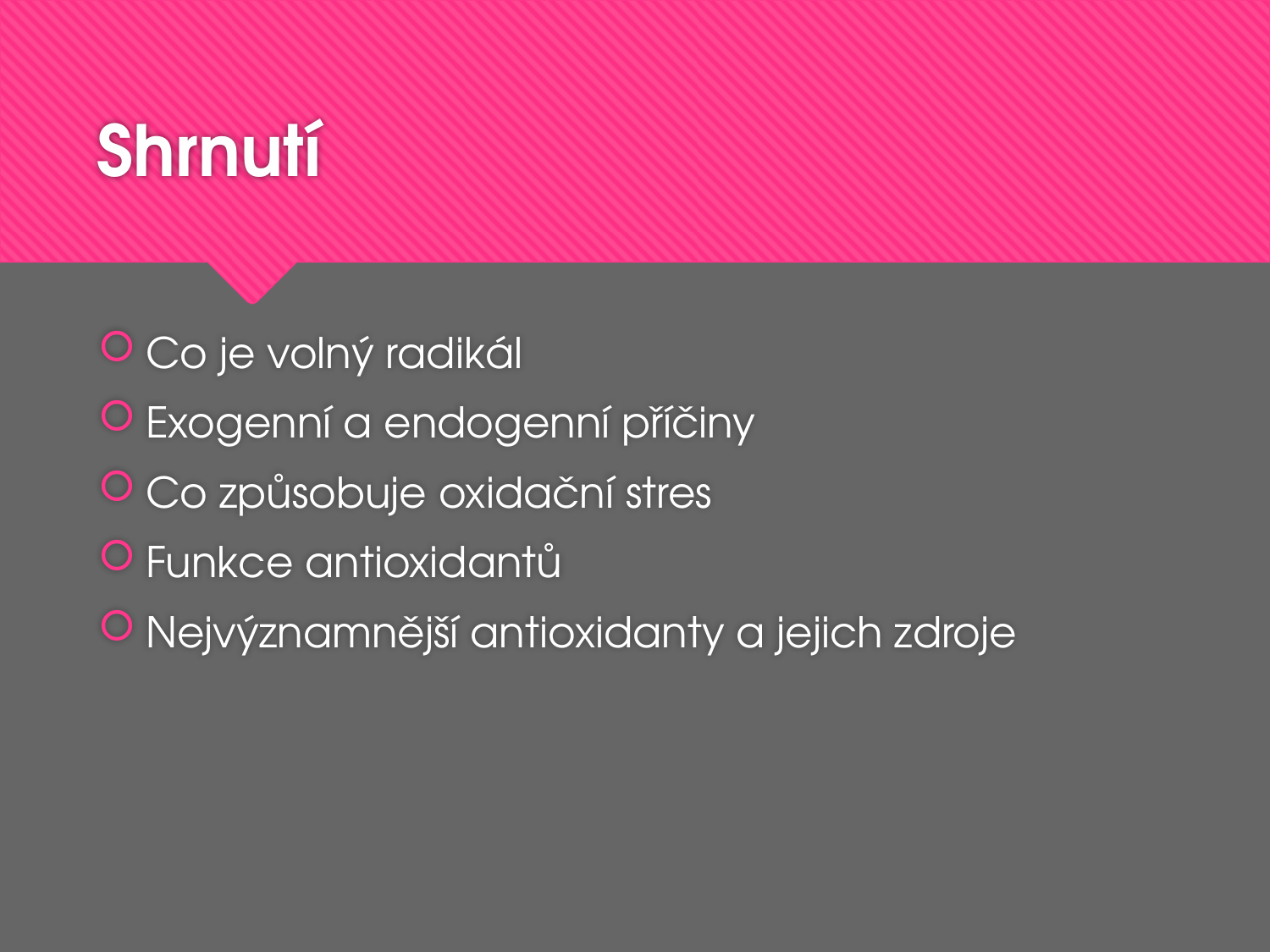

# Shrnutí
Co je volný radikál
Exogenní a endogenní příčiny
Co způsobuje oxidační stres
Funkce antioxidantů
Nejvýznamnější antioxidanty a jejich zdroje